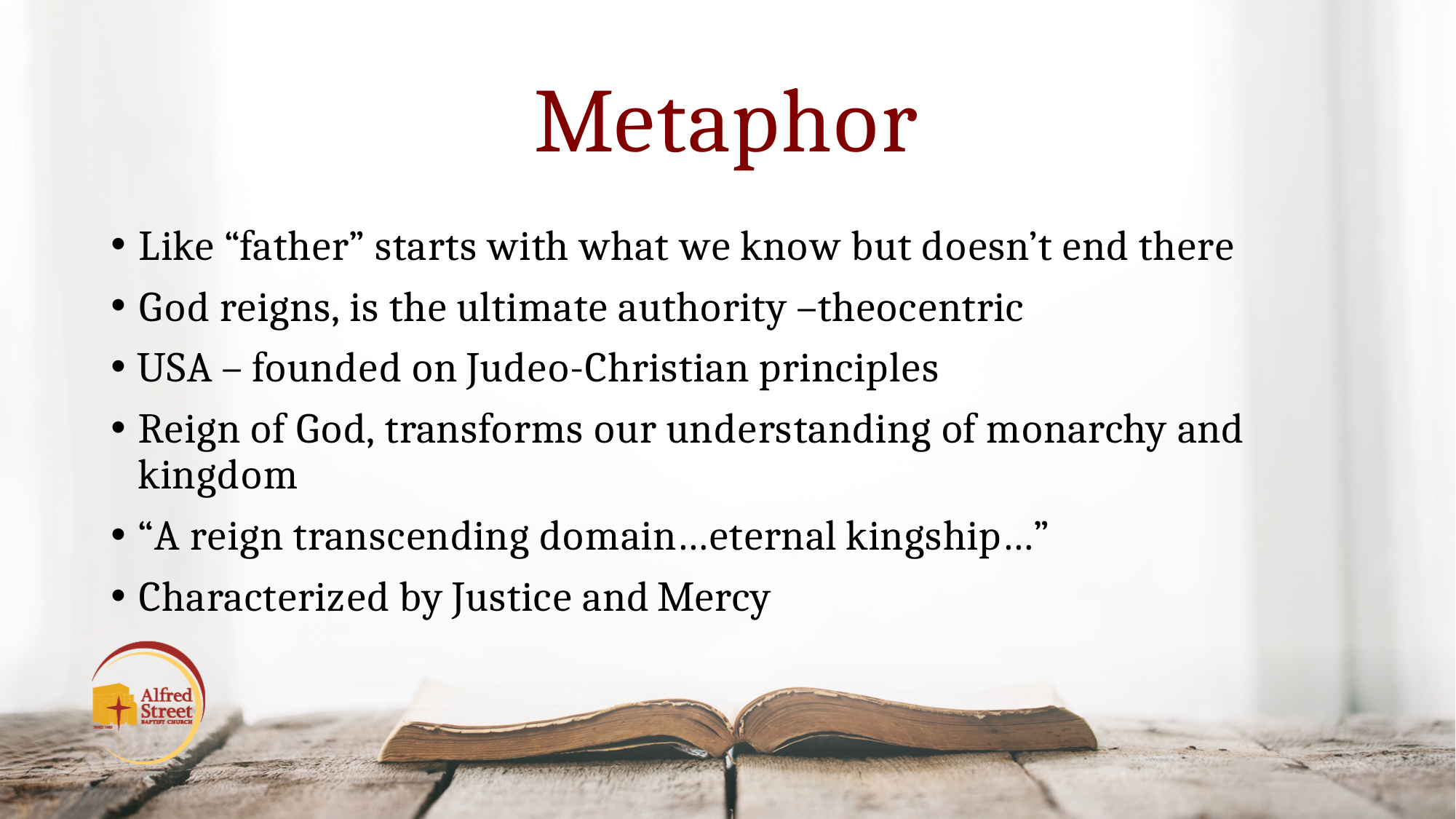

# Metaphor
Like “father” starts with what we know but doesn’t end there
God reigns, is the ultimate authority –theocentric
USA – founded on Judeo-Christian principles
Reign of God, transforms our understanding of monarchy and kingdom
“A reign transcending domain…eternal kingship…”
Characterized by Justice and Mercy